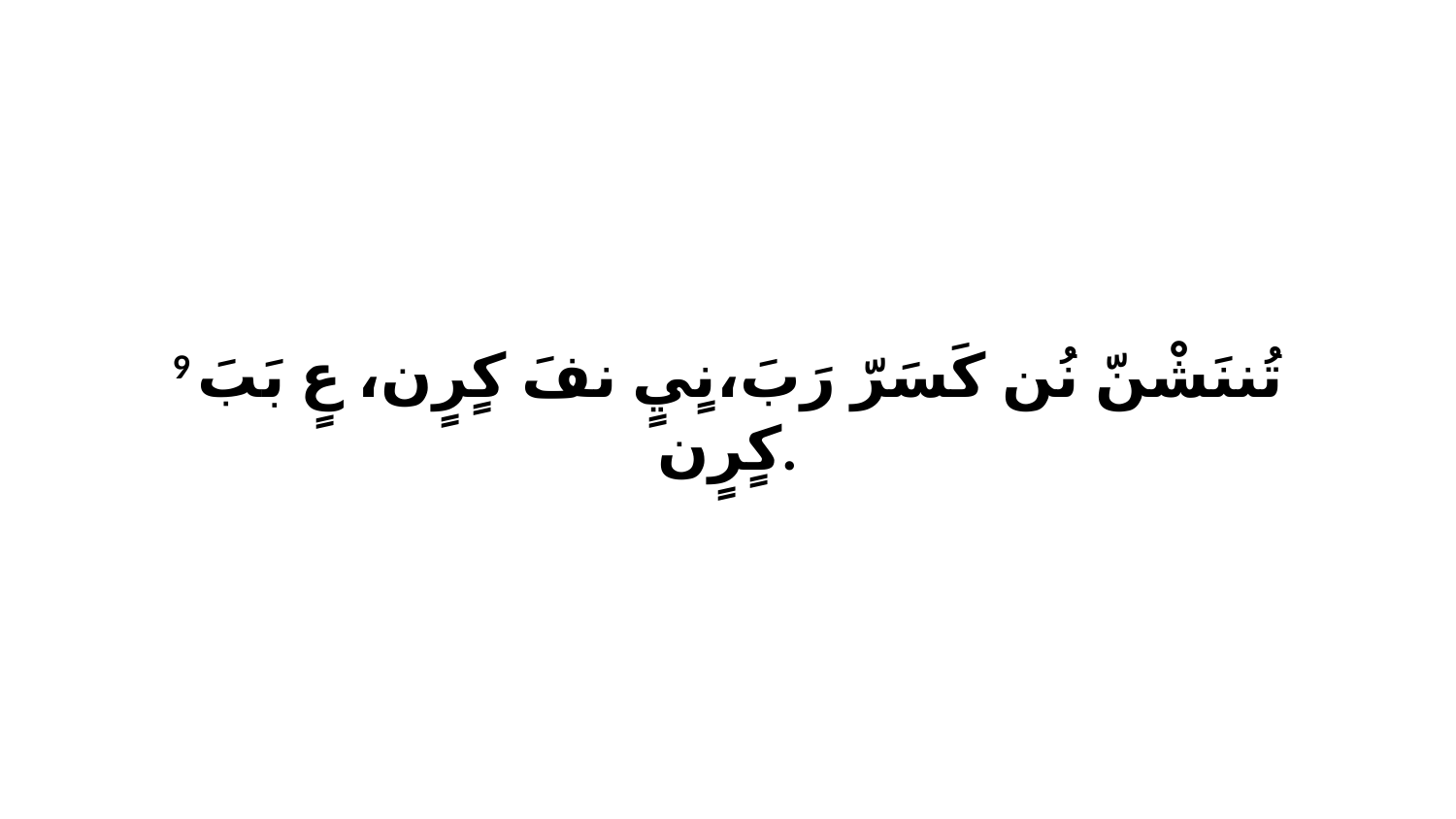

9 تُننَشْنّ نُن كَسَرّ رَبَ،نٍيٍ نفَ كٍرٍن، عٍ بَبَ كٍرٍن.